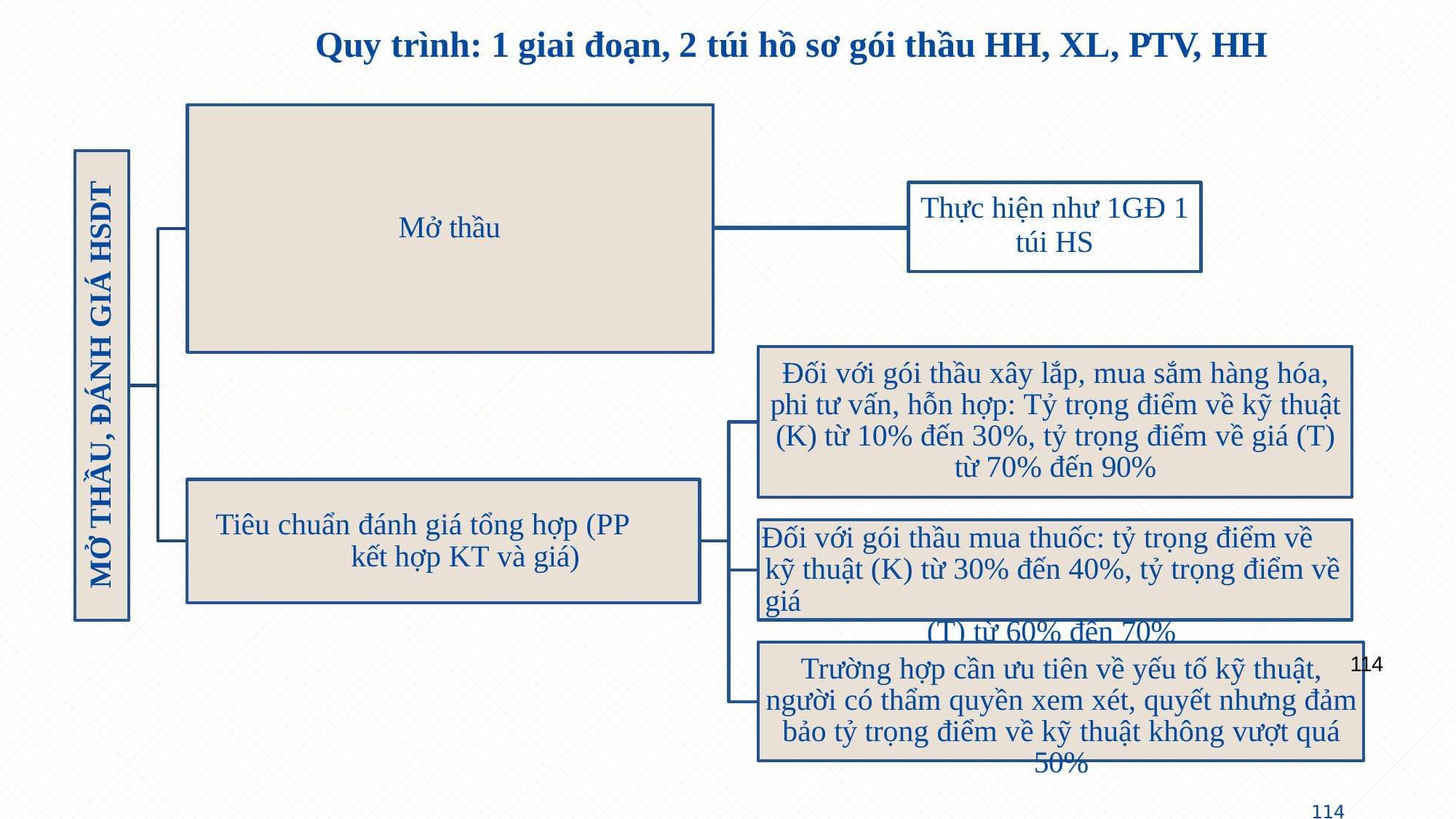

# Quy trình: 1 giai đoạn, 2 túi hồ sơ gói thầu HH, XL, PTV, HH

MỞ THẦU, ĐÁNH GIÁ HSDT

Thực hiện như 1GĐ 1
túi HS
Mở thầu

Đối với gói thầu xây lắp, mua sắm hàng hóa, phi tư vấn, hỗn hợp: Tỷ trọng điểm về kỹ thuật (K) từ 10% đến 30%, tỷ trọng điểm về giá (T) từ 70% đến 90%

Tiêu chuẩn đánh giá tổng hợp (PP kết hợp KT và giá)
Đối với gói thầu mua thuốc: tỷ trọng điểm về kỹ thuật (K) từ 30% đến 40%, tỷ trọng điểm về giá
(T) từ 60% đến 70%

Trường hợp cần ưu tiên về yếu tố kỹ thuật, người có thẩm quyền xem xét, quyết nhưng đảm bảo tỷ trọng điểm về kỹ thuật không vượt quá 50%
114
114